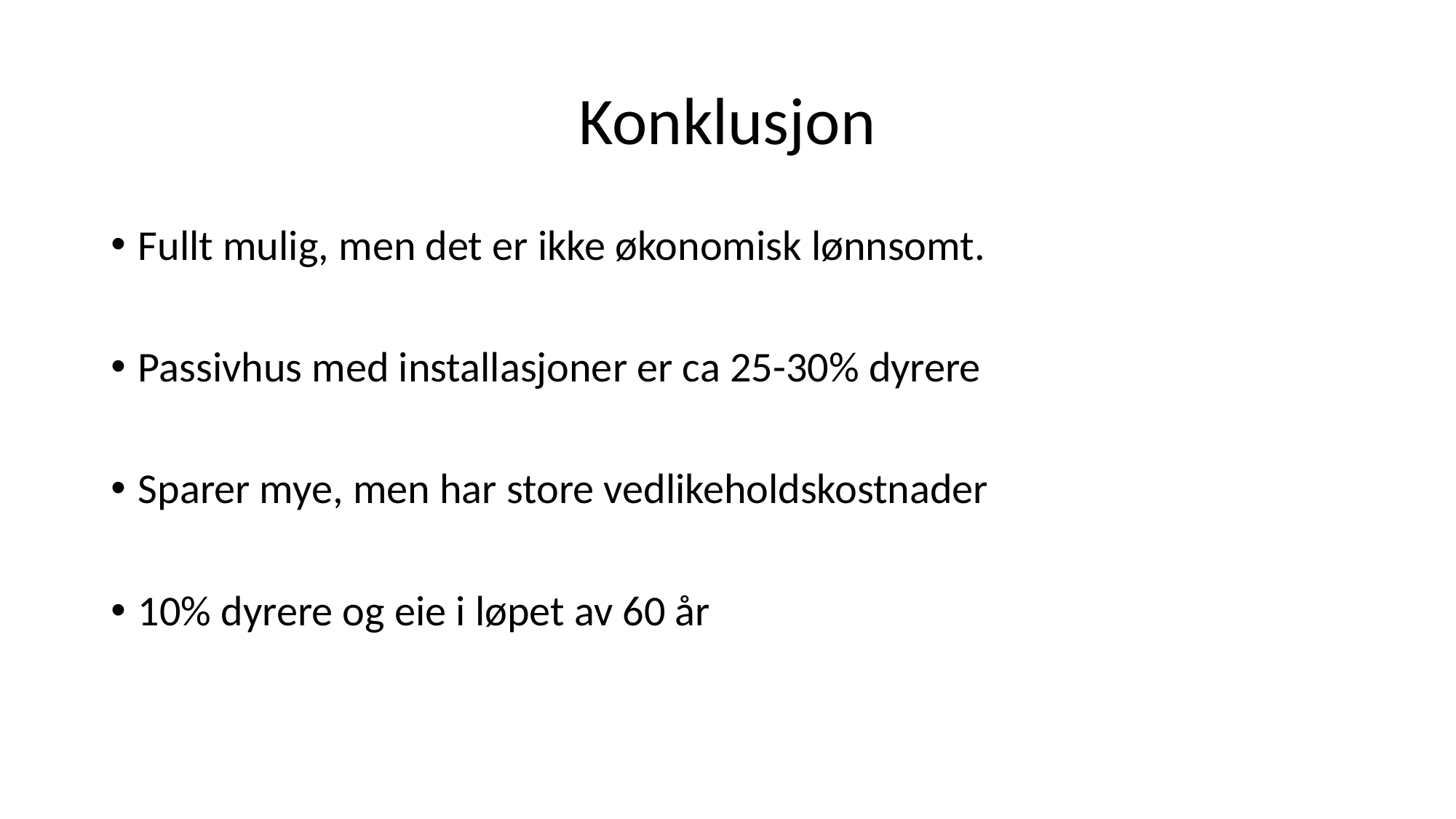

# Konklusjon
Fullt mulig, men det er ikke økonomisk lønnsomt.

Passivhus med installasjoner er ca 25-30% dyrere

Sparer mye, men har store vedlikeholdskostnader

10% dyrere og eie i løpet av 60 år